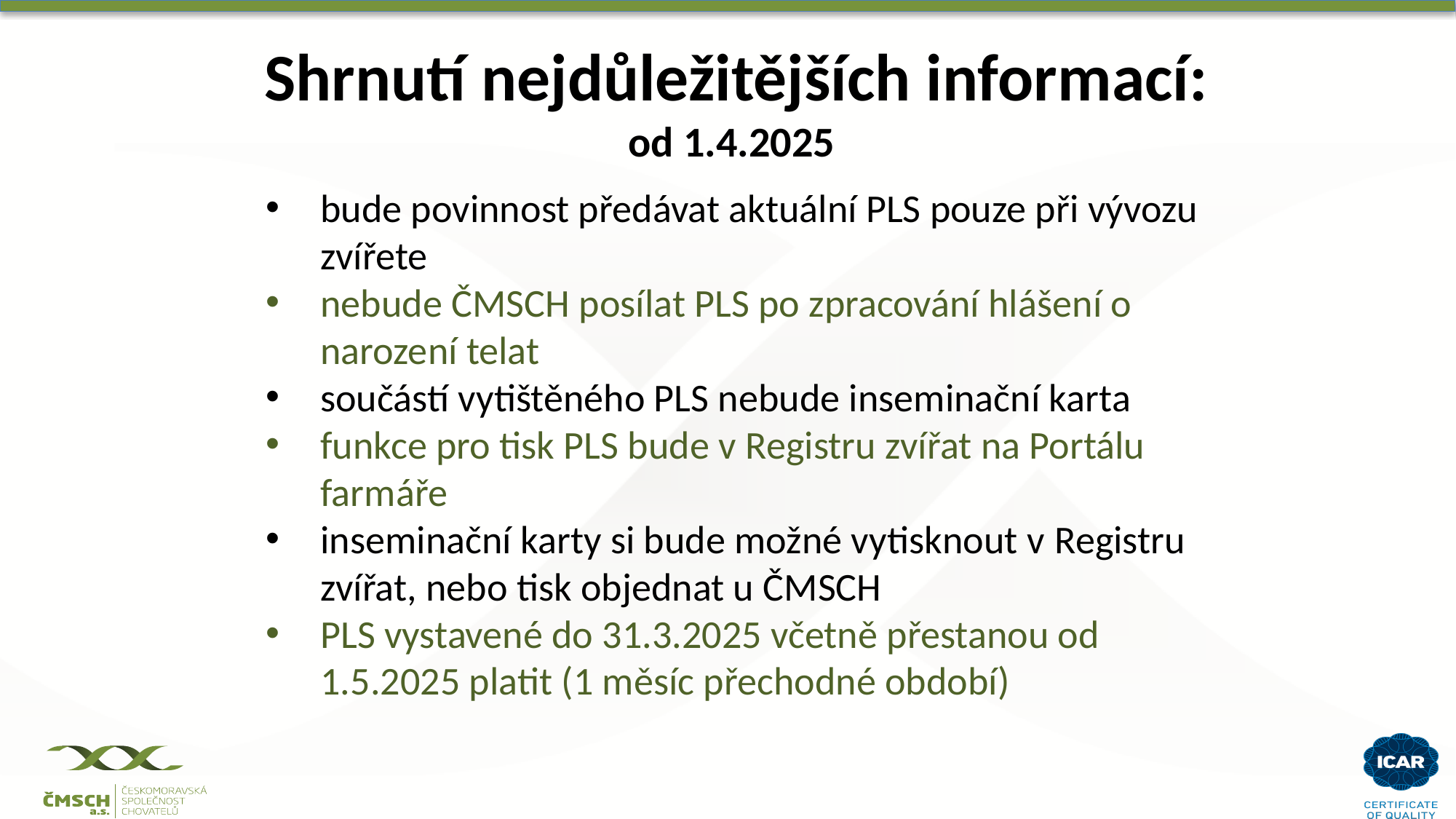

# Shrnutí nejdůležitějších informací: od 1.4.2025
bude povinnost předávat aktuální PLS pouze při vývozu zvířete
nebude ČMSCH posílat PLS po zpracování hlášení o narození telat
součástí vytištěného PLS nebude inseminační karta
funkce pro tisk PLS bude v Registru zvířat na Portálu farmáře
inseminační karty si bude možné vytisknout v Registru zvířat, nebo tisk objednat u ČMSCH
PLS vystavené do 31.3.2025 včetně přestanou od 1.5.2025 platit (1 měsíc přechodné období)